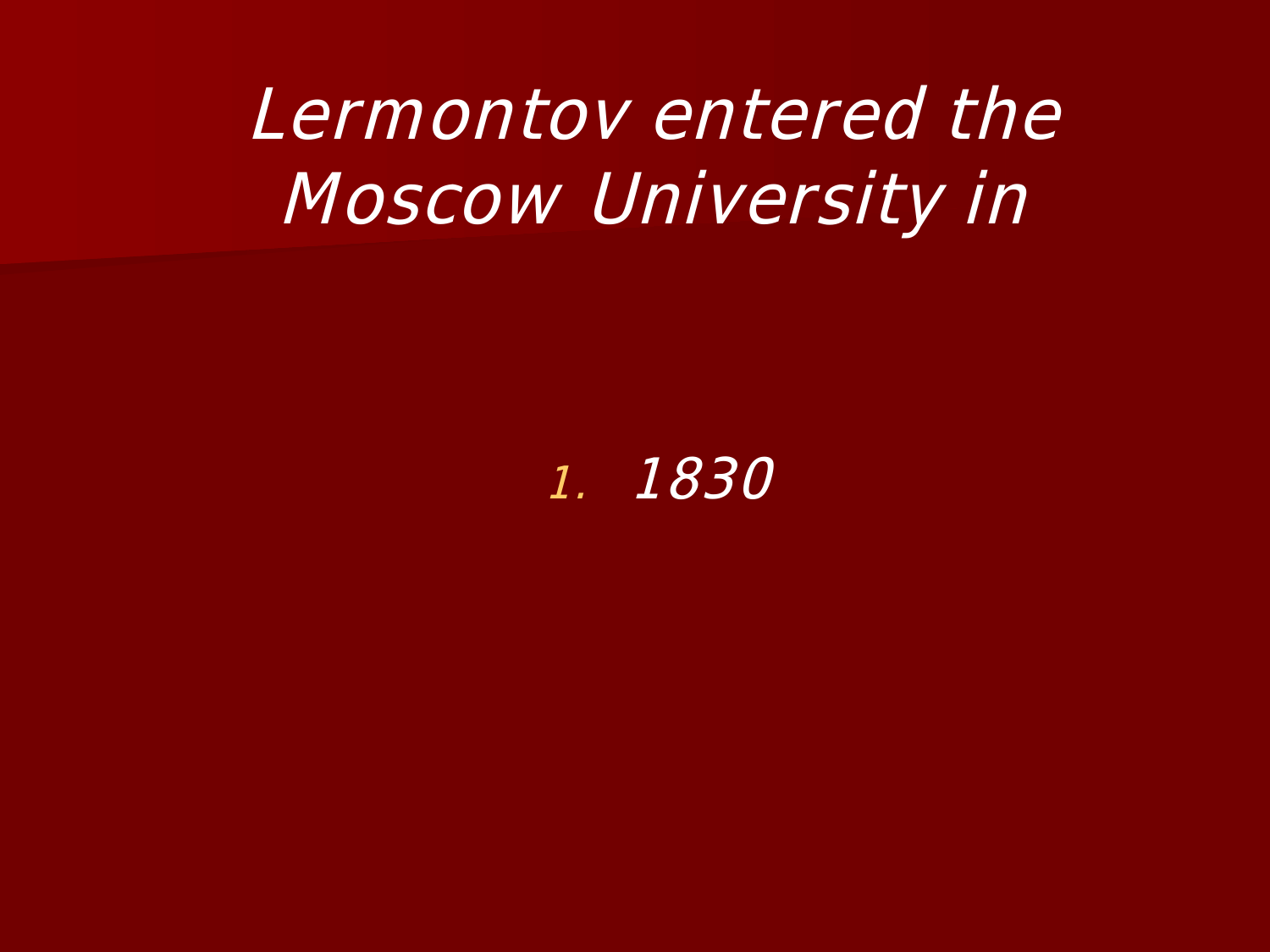

Lermontov entered the Moscow University in

1830